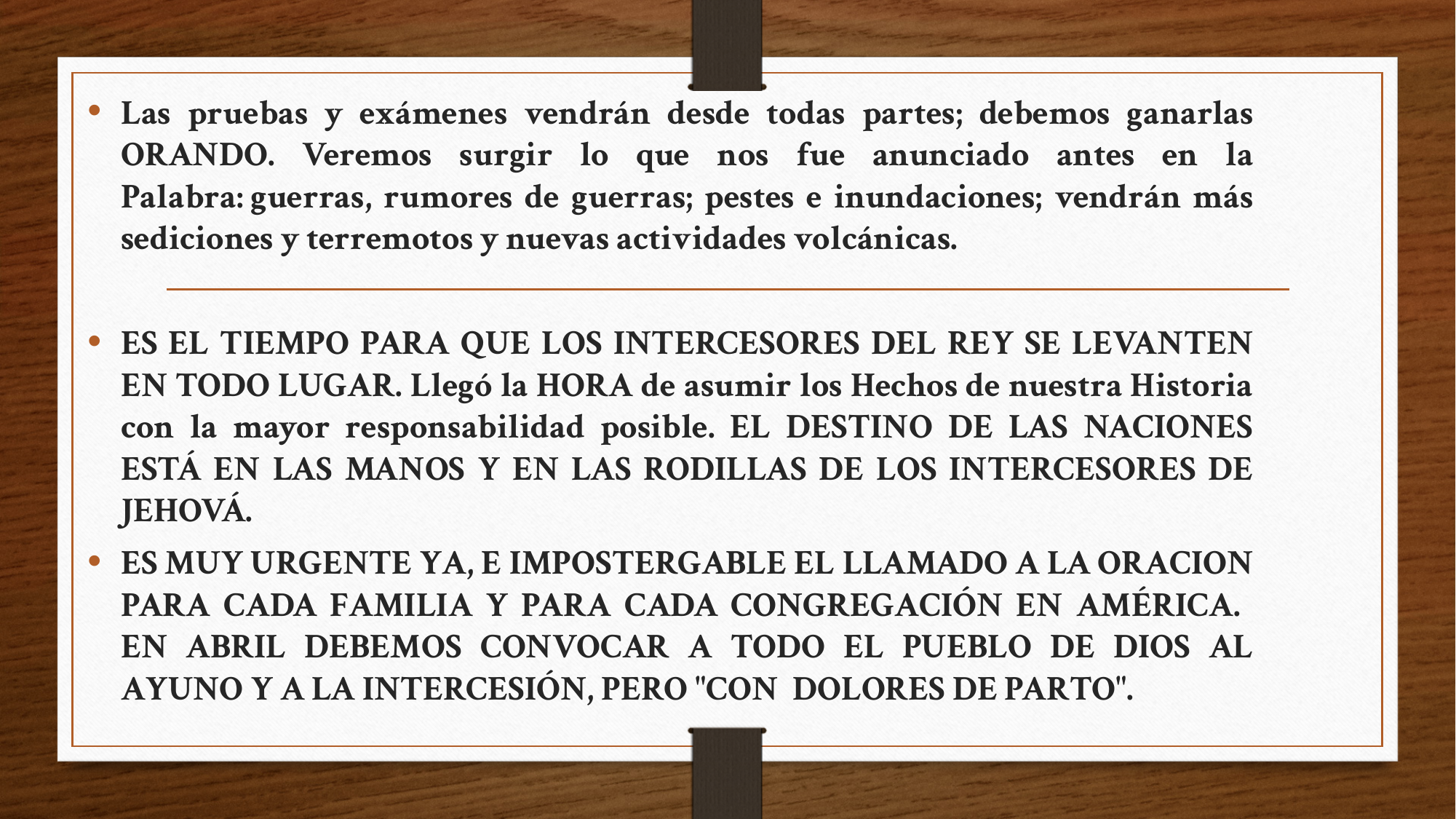

Las pruebas y exámenes vendrán desde todas partes; debemos ganarlas ORANDO. Veremos surgir lo que nos fue anunciado antes en la Palabra: guerras, rumores de guerras; pestes e inundaciones; vendrán más sediciones y terremotos y nuevas actividades volcánicas.

ES EL TIEMPO PARA QUE LOS INTERCESORES DEL REY SE LEVANTEN EN TODO LUGAR. Llegó la HORA de asumir los Hechos de nuestra Historia con la mayor responsabilidad posible. EL DESTINO DE LAS NACIONES ESTÁ EN LAS MANOS Y EN LAS RODILLAS DE LOS INTERCESORES DE JEHOVÁ.
ES MUY URGENTE YA, E IMPOSTERGABLE EL LLAMADO A LA ORACION PARA CADA FAMILIA Y PARA CADA CONGREGACIÓN EN AMÉRICA.  EN ABRIL DEBEMOS CONVOCAR A TODO EL PUEBLO DE DIOS AL AYUNO Y A LA INTERCESIÓN, PERO "CON  DOLORES DE PARTO".